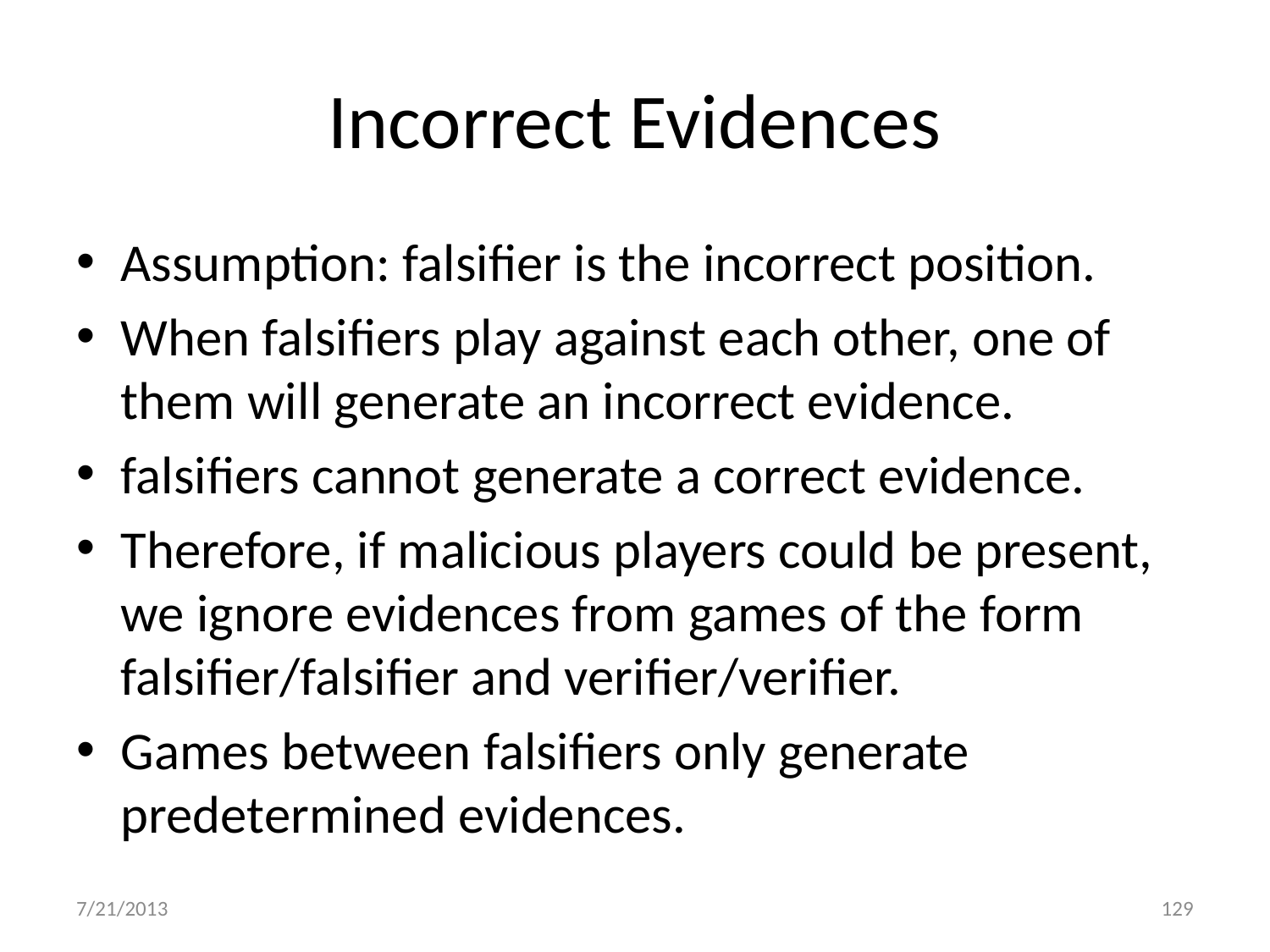

# Incorrect Evidences
Assumption: falsifier is the incorrect position.
When falsifiers play against each other, one of them will generate an incorrect evidence.
falsifiers cannot generate a correct evidence.
Therefore, if malicious players could be present, we ignore evidences from games of the form falsifier/falsifier and verifier/verifier.
Games between falsifiers only generate predetermined evidences.
7/21/2013
129